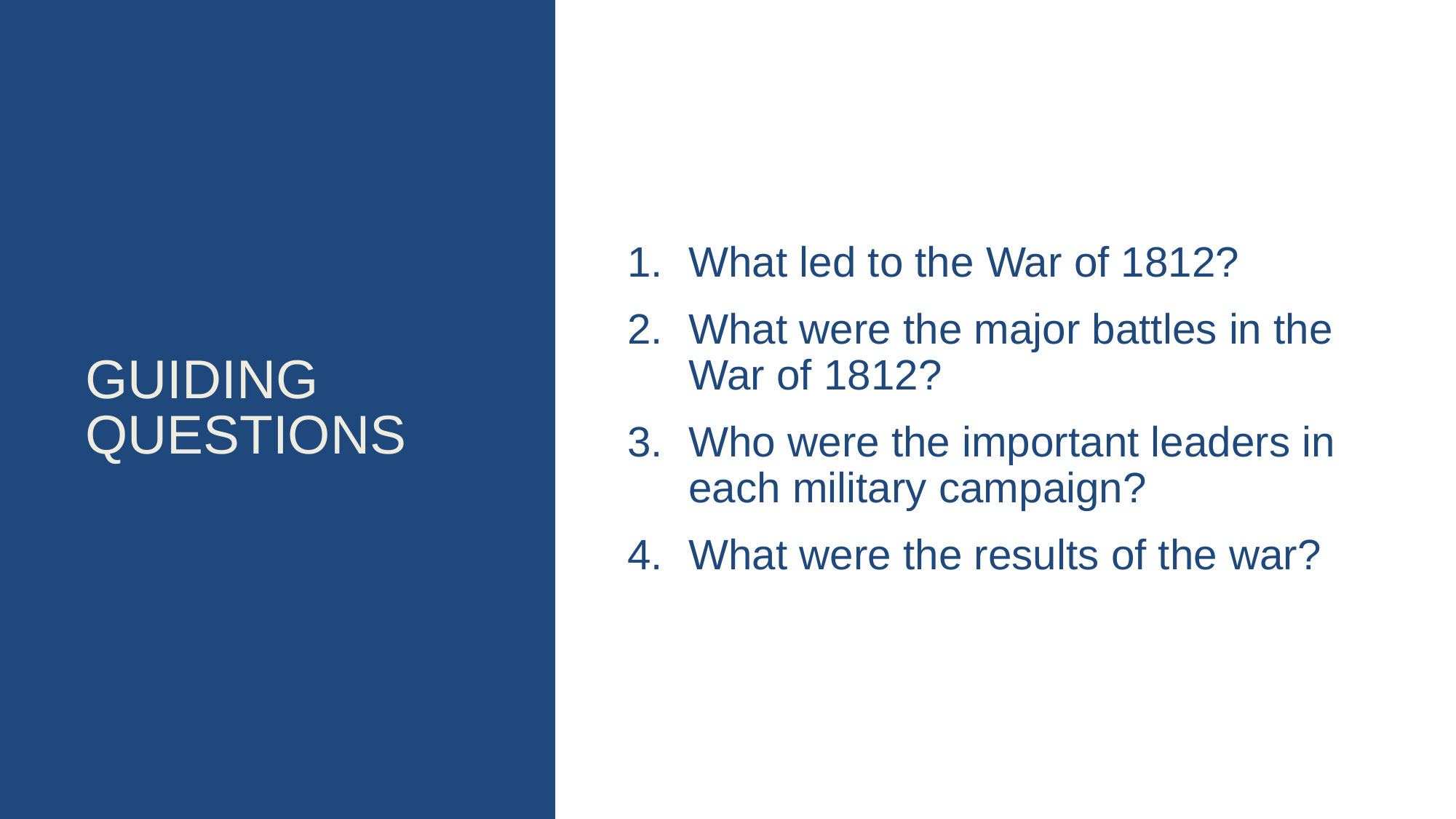

# Guiding questions
What led to the War of 1812?
What were the major battles in the War of 1812?
Who were the important leaders in each military campaign?
What were the results of the war?